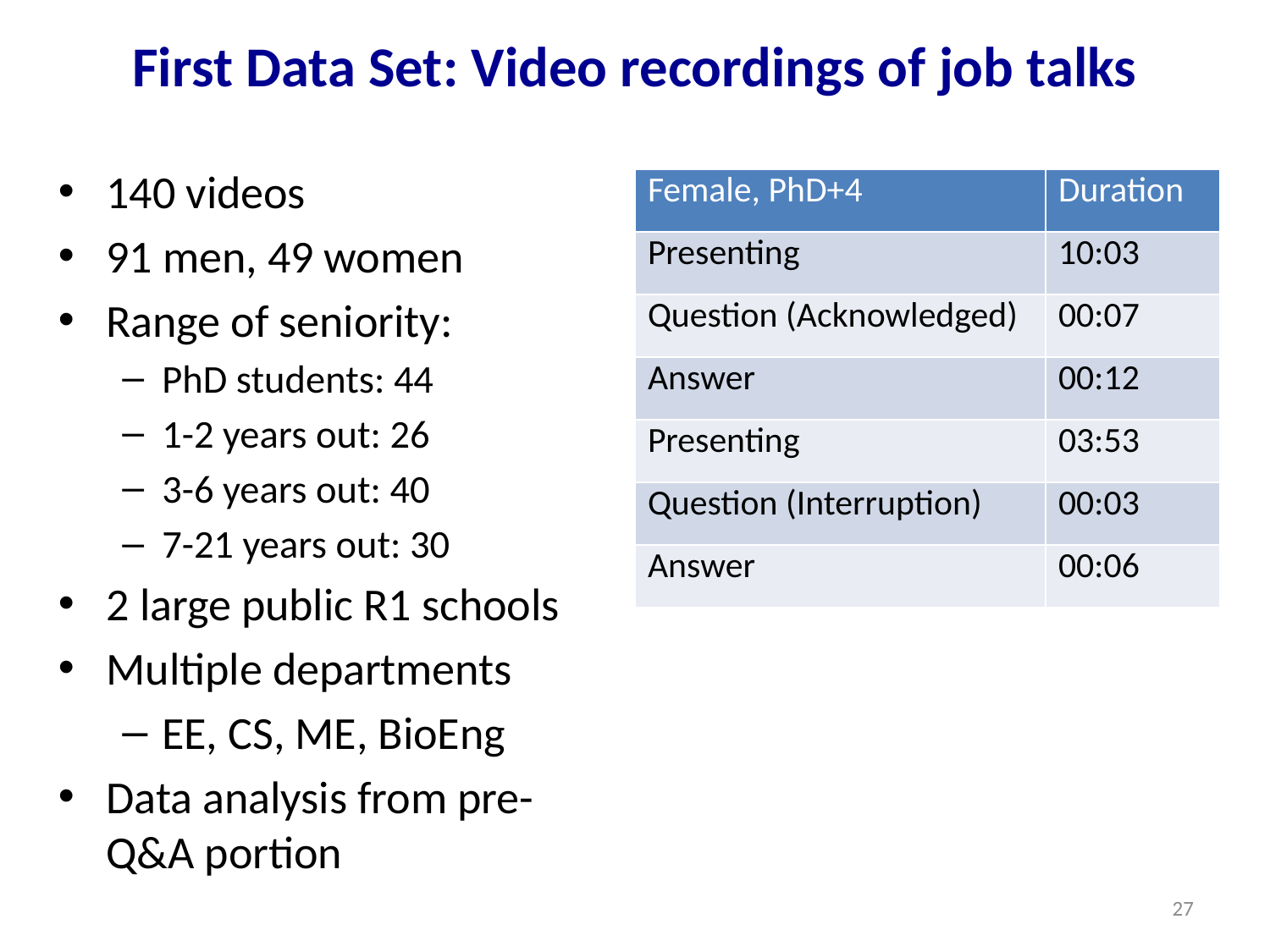

# First Data Set: Video recordings of job talks
140 videos
91 men, 49 women
Range of seniority:
PhD students: 44
1-2 years out: 26
3-6 years out: 40
7-21 years out: 30
2 large public R1 schools
Multiple departments
EE, CS, ME, BioEng
Data analysis from pre-Q&A portion

| Female, PhD+4 | Duration |
| --- | --- |
| Presenting | 10:03 |
| Question (Acknowledged) | 00:07 |
| Answer | 00:12 |
| Presenting | 03:53 |
| Question (Interruption) | 00:03 |
| Answer | 00:06 |
27